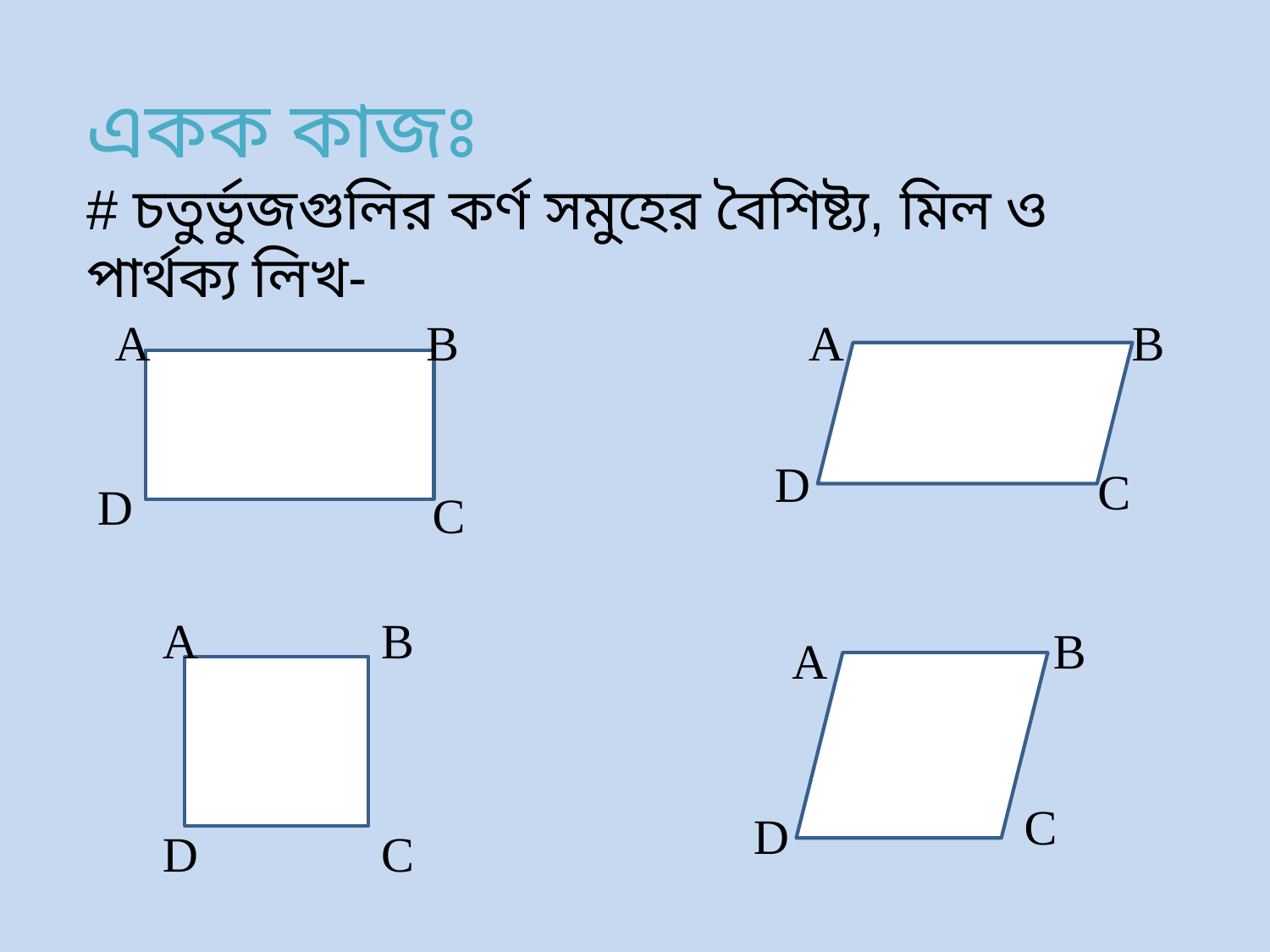

একক কাজঃ
# চতুর্ভুজগুলির কর্ণ সমুহের বৈশিষ্ট্য, মিল ও পার্থক্য লিখ-
A
B

D
C
A
B

D
C
A
B

D
C
B
A

C
D